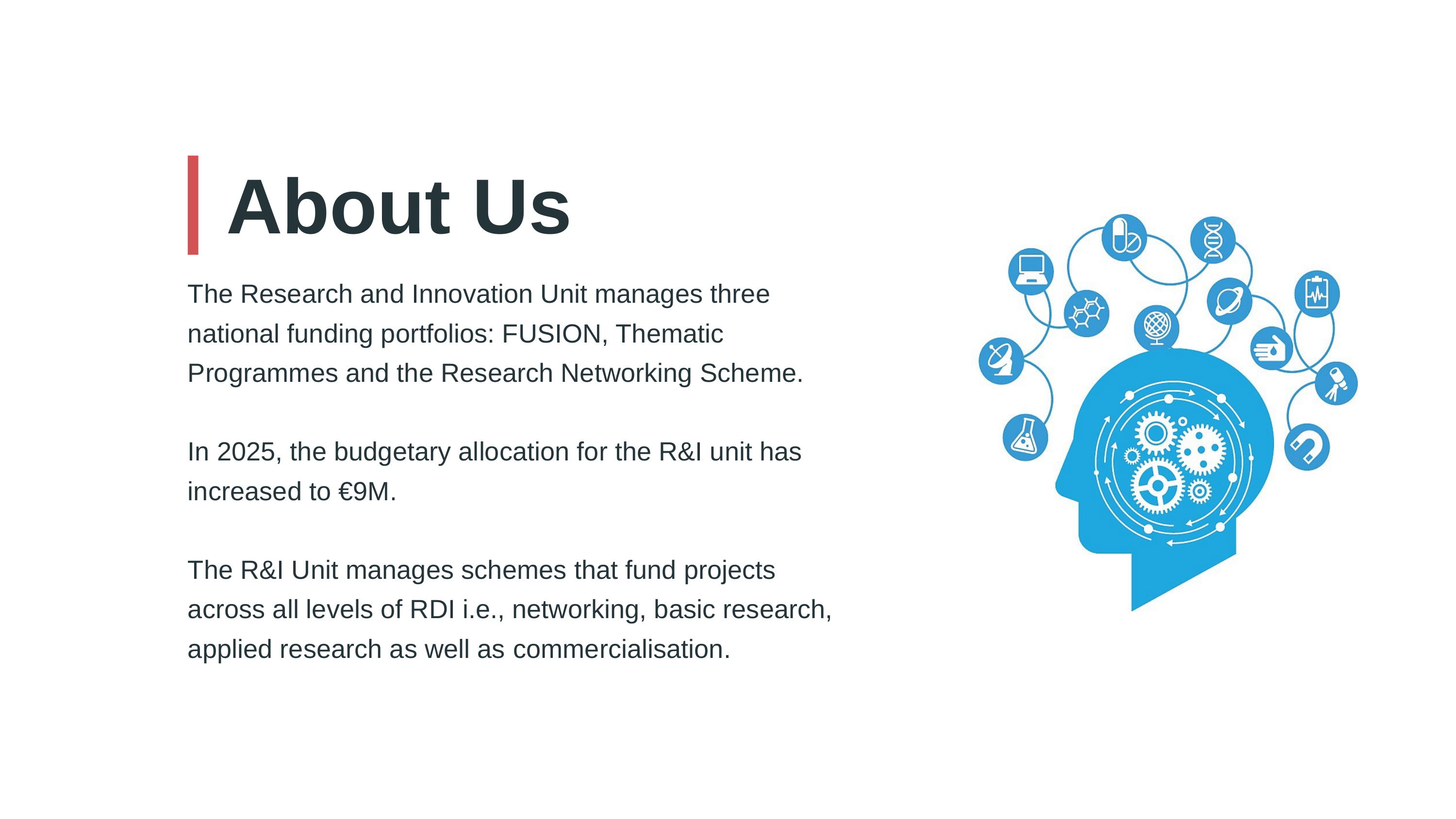

About Us
The Research and Innovation Unit manages three national funding portfolios: FUSION, Thematic Programmes and the Research Networking Scheme.

In 2025, the budgetary allocation for the R&I unit has increased to €9M.

The R&I Unit manages schemes that fund projects across all levels of RDI i.e., networking, basic research, applied research as well as commercialisation.